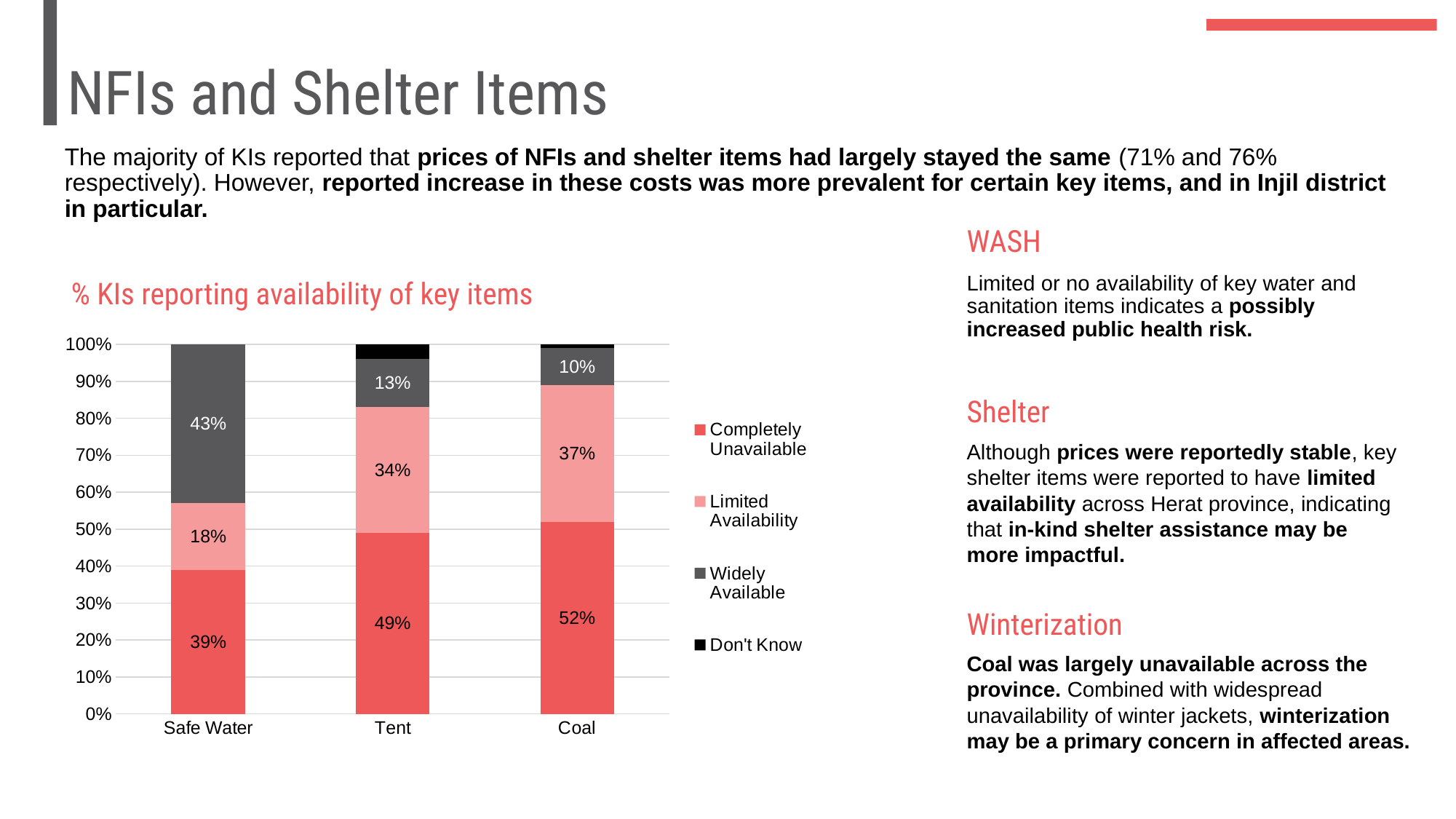

# NFIs and Shelter Items
The majority of KIs reported that prices of NFIs and shelter items had largely stayed the same (71% and 76% respectively). However, reported increase in these costs was more prevalent for certain key items, and in Injil district in particular.
WASH
Limited or no availability of key water and sanitation items indicates a possibly increased public health risk.
% KIs reporting availability of key items

### Chart

| Category | Completely Unavailable | Limited Availability | Widely Available | Don't Know |
|---|---|---|---|---|
| Safe Water | 0.39 | 0.18 | 0.43 | 0.0 |
| Tent | 0.49 | 0.34 | 0.13 | 0.04 |
| Coal | 0.52 | 0.37 | 0.1 | 0.01 |
Shelter
Although prices were reportedly stable, key shelter items were reported to have limited availability across Herat province, indicating that in-kind shelter assistance may be more impactful.
Winterization
Coal was largely unavailable across the province. Combined with widespread unavailability of winter jackets, winterization may be a primary concern in affected areas.